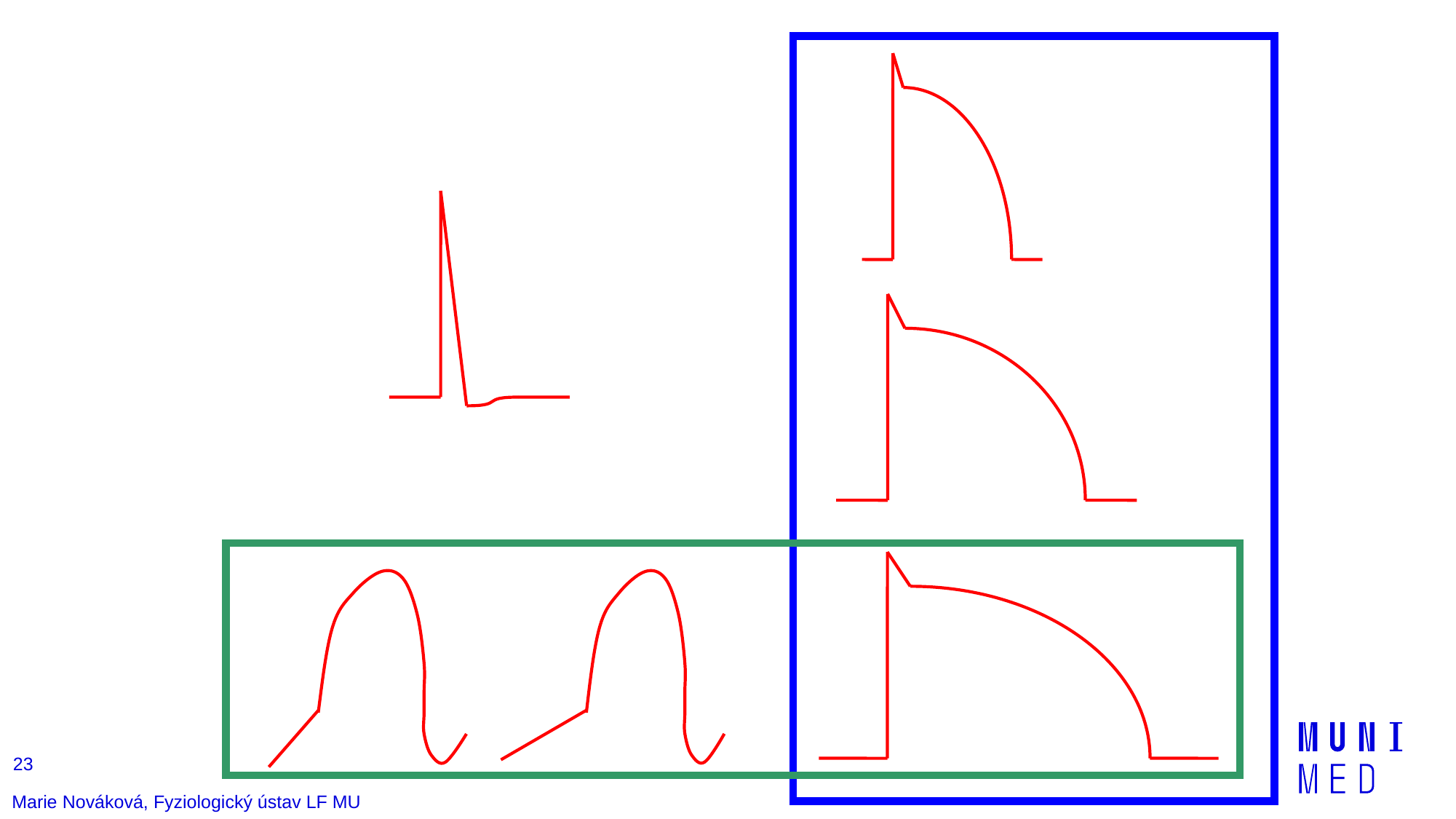

23
Marie Nováková, Fyziologický ústav LF MU